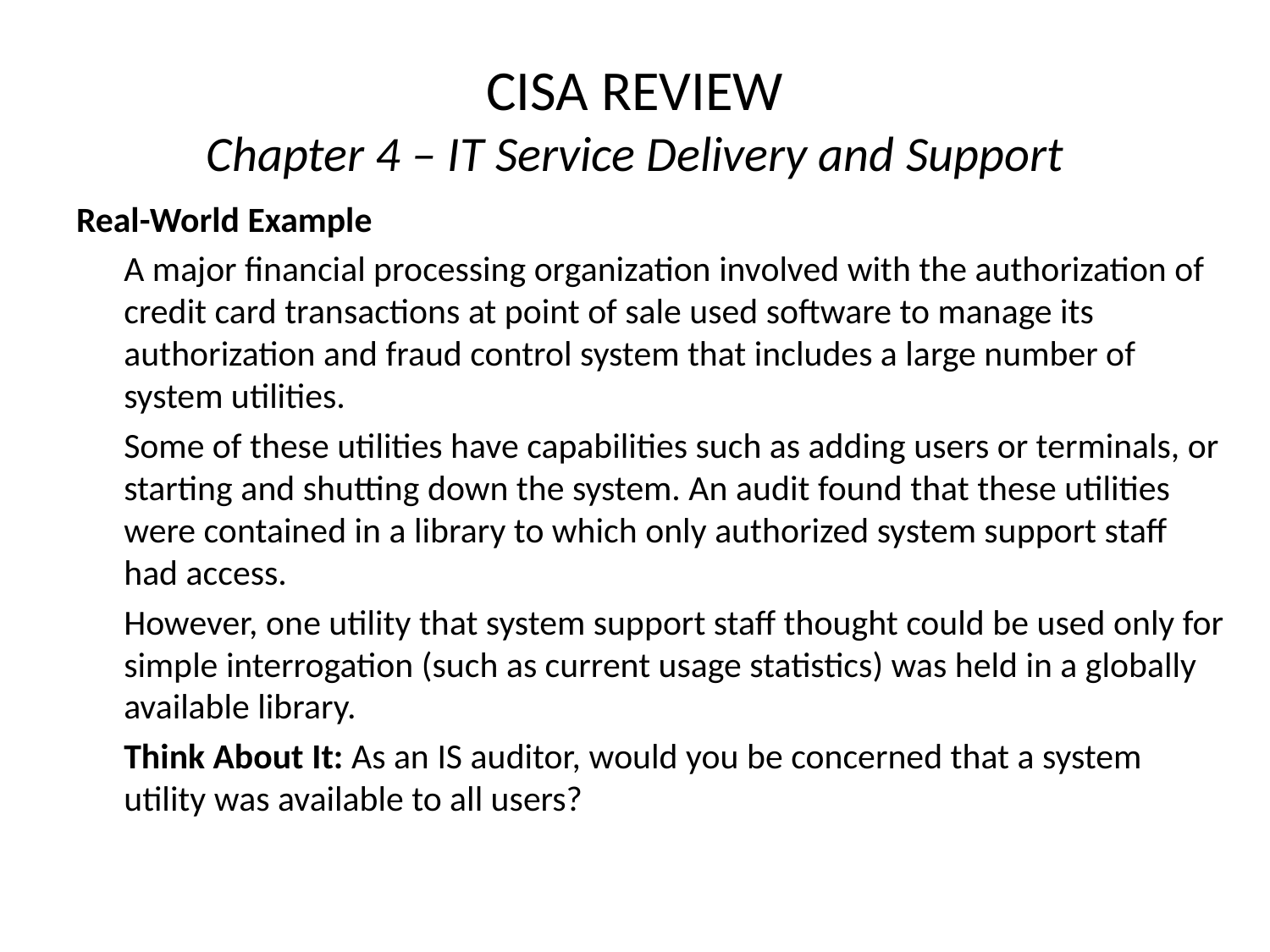

# CISA REVIEW Chapter 4 – IT Service Delivery and Support
Real-World Example
	A major financial processing organization involved with the authorization of credit card transactions at point of sale used software to manage its authorization and fraud control system that includes a large number of system utilities.
	Some of these utilities have capabilities such as adding users or terminals, or starting and shutting down the system. An audit found that these utilities were contained in a library to which only authorized system support staff had access.
	However, one utility that system support staff thought could be used only for simple interrogation (such as current usage statistics) was held in a globally available library.
	Think About It: As an IS auditor, would you be concerned that a system utility was available to all users?